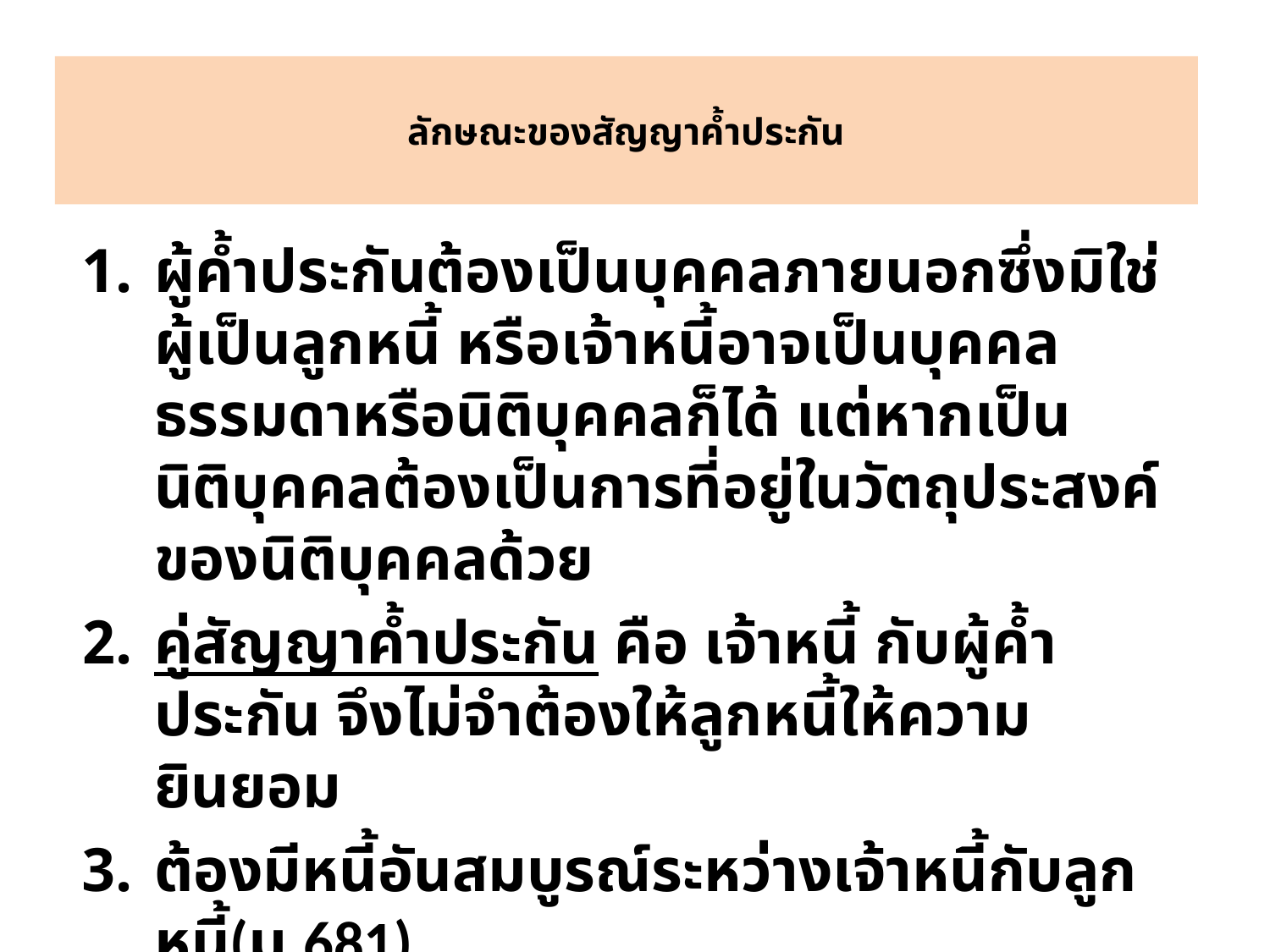

# ลักษณะของสัญญาค้ำประกัน
ผู้ค้ำประกันต้องเป็นบุคคลภายนอกซึ่งมิใช่ผู้เป็นลูกหนี้ หรือเจ้าหนี้อาจเป็นบุคคลธรรมดาหรือนิติบุคคลก็ได้ แต่หากเป็นนิติบุคคลต้องเป็นการที่อยู่ในวัตถุประสงค์ของนิติบุคคลด้วย
คู่สัญญาค้ำประกัน คือ เจ้าหนี้ กับผู้ค้ำประกัน จึงไม่จำต้องให้ลูกหนี้ให้ความยินยอม
ต้องมีหนี้อันสมบูรณ์ระหว่างเจ้าหนี้กับลูกหนี้(ม.681)